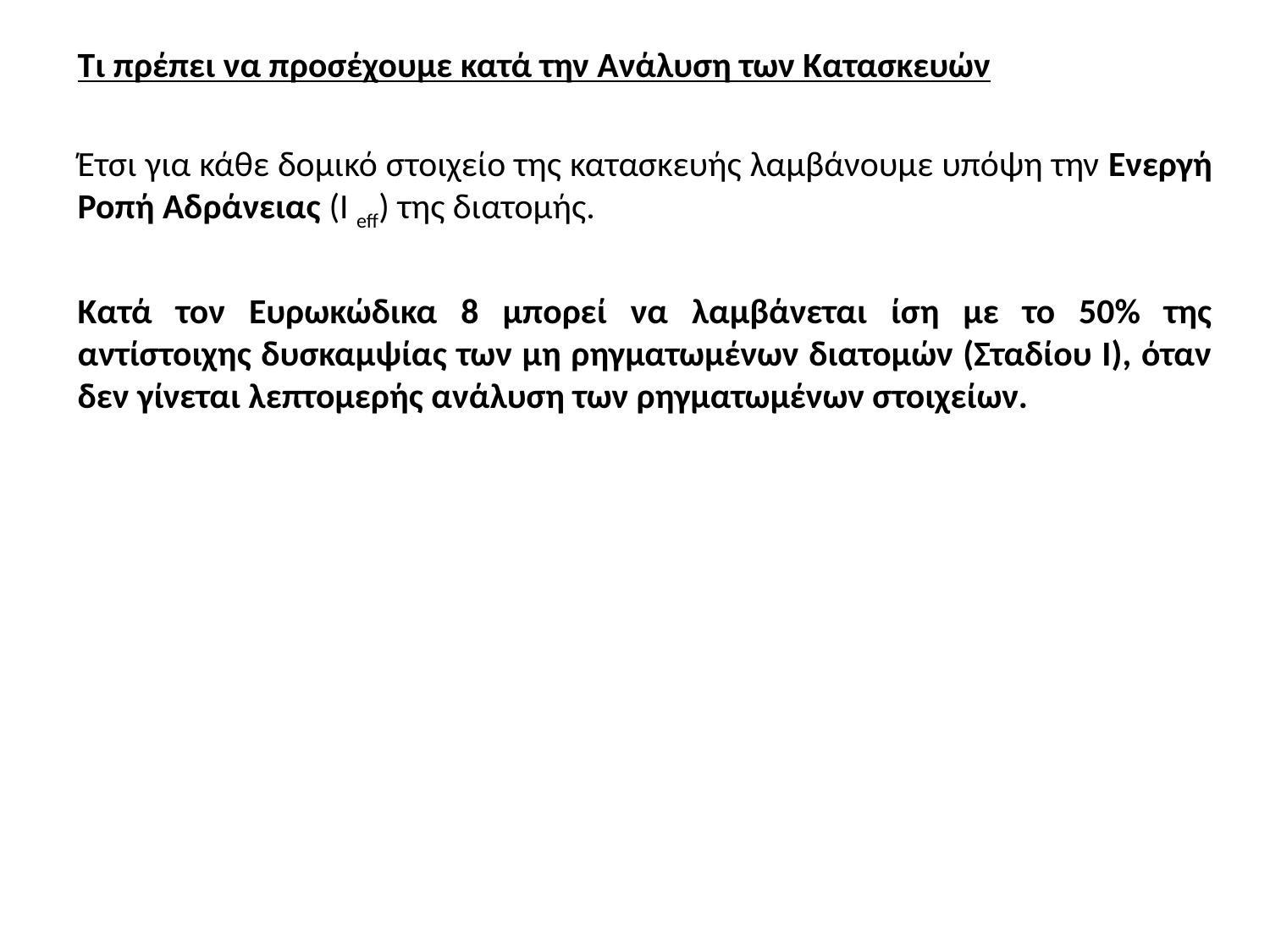

Τι πρέπει να προσέχουμε κατά την Ανάλυση των Κατασκευών

Έτσι για κάθε δομικό στοιχείο της κατασκευής λαμβάνουμε υπόψη την Ενεργή Ροπή Αδράνειας (I eff) της διατομής.

Κατά τον Ευρωκώδικα 8 μπορεί να λαμβάνεται ίση με το 50% της αντίστοιχης δυσκαμψίας των μη ρηγματωμένων διατομών (Σταδίου Ι), όταν δεν γίνεται λεπτομερής ανάλυση των ρηγματωμένων στοιχείων.